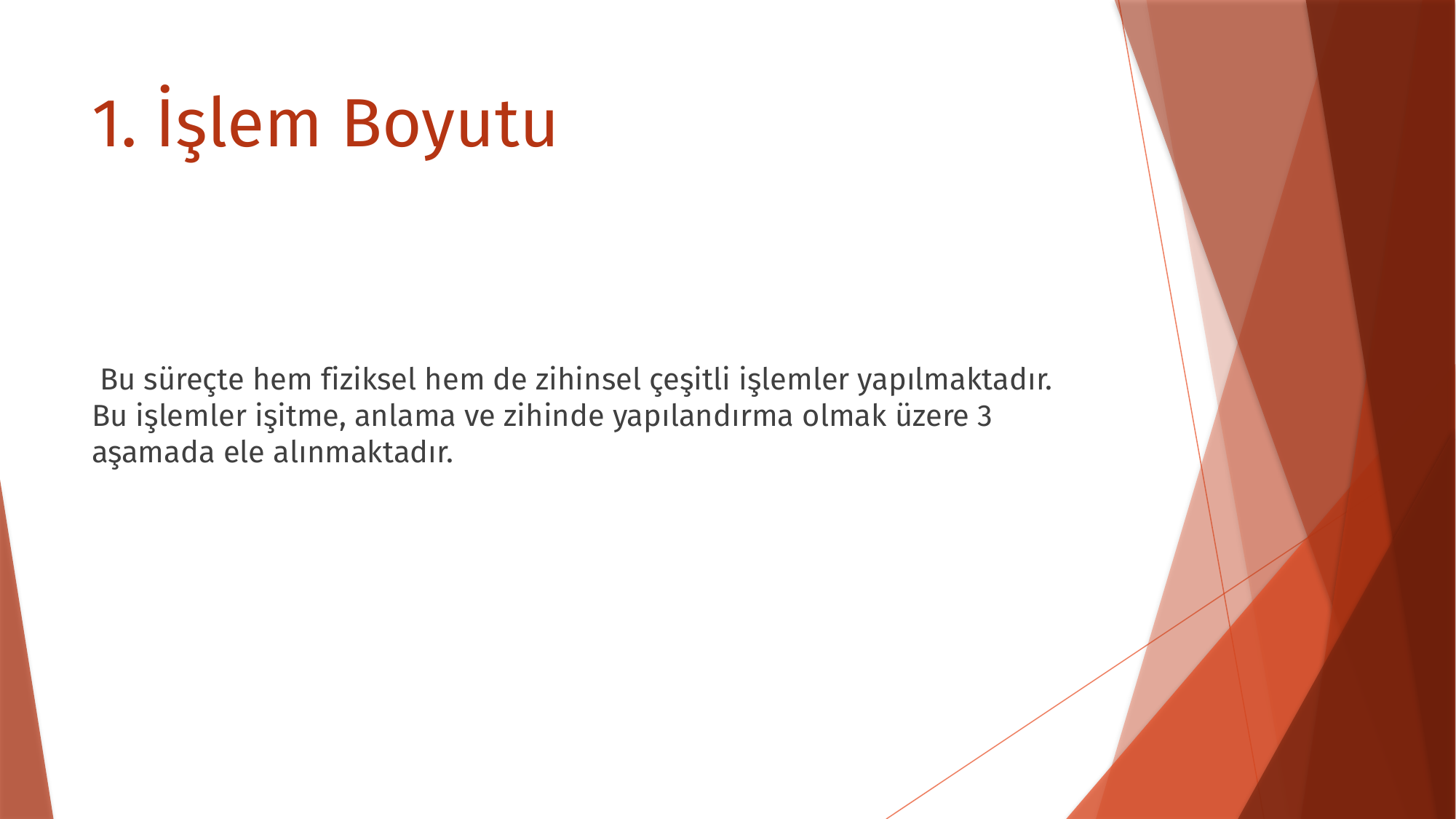

# 1. İşlem Boyutu

 Bu süreçte hem fiziksel hem de zihinsel çeşitli işlemler yapılmaktadır. Bu işlemler işitme, anlama ve zihinde yapılandırma olmak üzere 3 aşamada ele alınmaktadır.